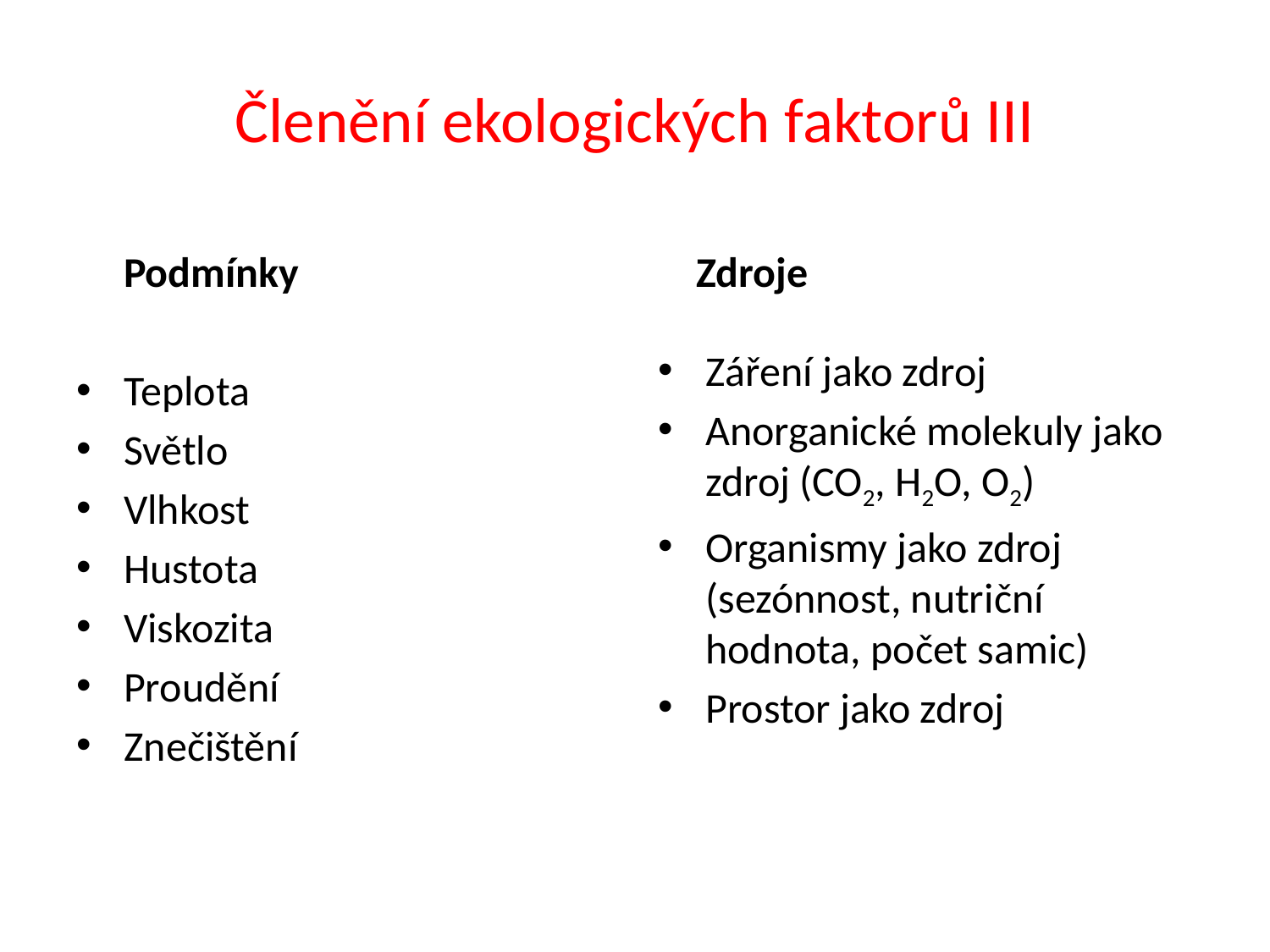

# Členění ekologických faktorů III
     Podmínky
    Zdroje
Záření jako zdroj
Anorganické molekuly jako zdroj (CO2, H2O, O2)
Organismy jako zdroj (sezónnost, nutriční hodnota, počet samic)
Prostor jako zdroj
Teplota
Světlo
Vlhkost
Hustota
Viskozita
Proudění
Znečištění